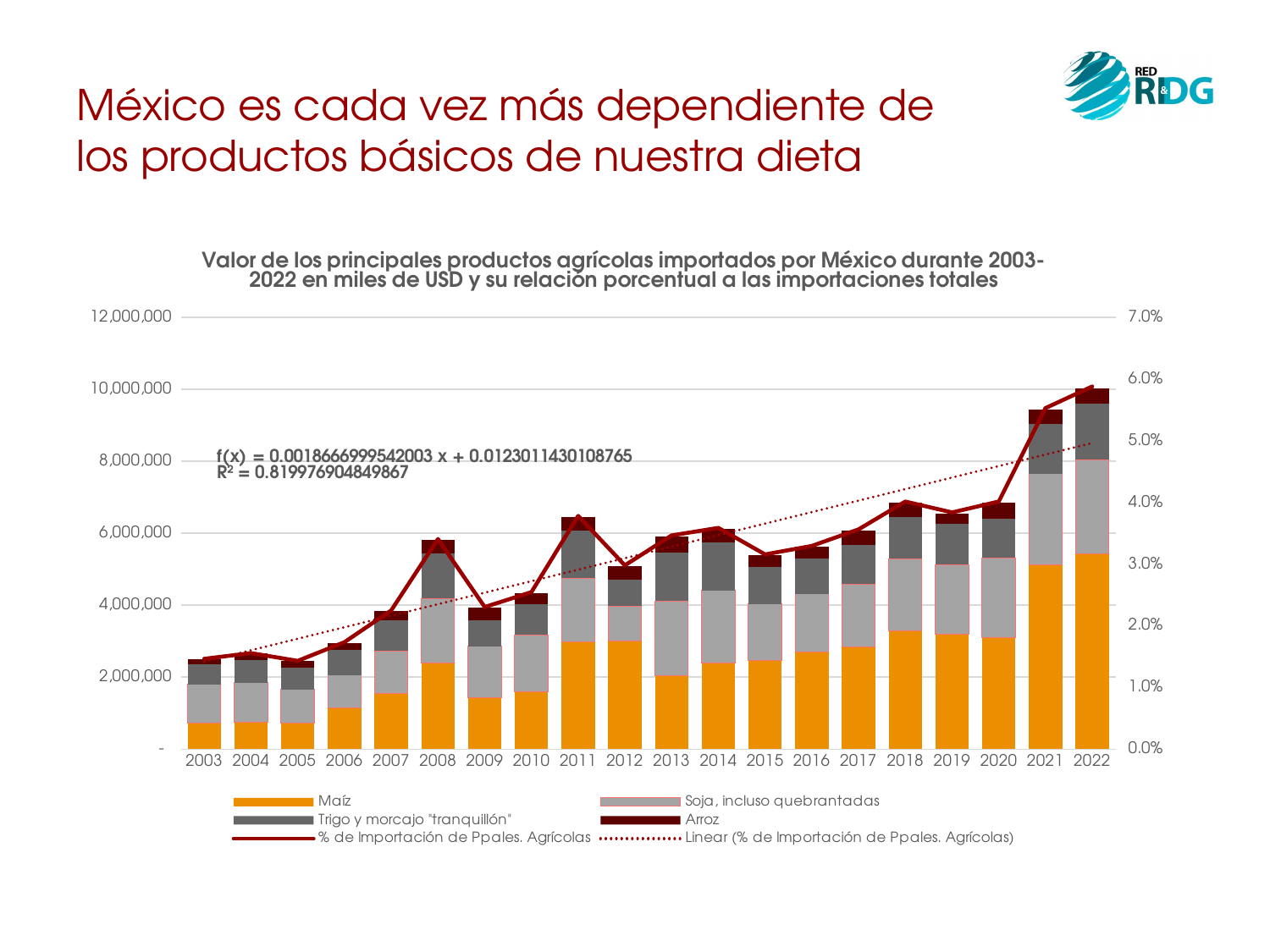

# México es cada vez más dependiente de los productos básicos de nuestra dieta

### Chart: Valor de los principales productos agrícolas importados por México durante 2003-2022 en miles de USD y su relación porcentual a las importaciones totales

| Category | Maíz | Soja, incluso quebrantadas | Trigo y morcajo "tranquillón" | Arroz | % de Importación de Ppales. Agrícolas |
|---|---|---|---|---|---|
| 2003 | 728255.0 | 1068202.0 | 565831.0 | 135402.0 | 0.014645275289034258 |
| 2004 | 745120.0 | 1107989.0 | 617764.0 | 184951.0 | 0.015572498428237339 |
| 2005 | 714053.0 | 949967.0 | 612760.0 | 164643.0 | 0.014315352158186119 |
| 2006 | 1138368.0 | 926093.0 | 691113.0 | 203418.0 | 0.01735013248964045 |
| 2007 | 1554319.0 | 1176992.0 | 856009.0 | 247755.0 | 0.02248706970404376 |
| 2008 | 2391399.0 | 1800950.0 | 1246900.0 | 370821.0 | 0.034067508217016235 |
| 2009 | 1436754.0 | 1419117.0 | 727949.0 | 345413.0 | 0.023039167774927212 |
| 2010 | 1583297.0 | 1591500.0 | 847172.0 | 320196.0 | 0.025460406125423666 |
| 2011 | 2989322.0 | 1762084.0 | 1321835.0 | 376804.0 | 0.03782001955873586 |
| 2012 | 2996571.0 | 973348.0 | 741551.0 | 369922.0 | 0.029794884349737705 |
| 2013 | 2053004.0 | 2067132.0 | 1354472.0 | 435527.0 | 0.03465424214788724 |
| 2014 | 2392298.0 | 2021246.0 | 1324234.0 | 381208.0 | 0.03587884583745244 |
| 2015 | 2458760.0 | 1574227.0 | 1027975.0 | 323432.0 | 0.031571545065490245 |
| 2016 | 2689945.0 | 1620224.0 | 986584.0 | 322824.0 | 0.032950547174759585 |
| 2017 | 2851754.0 | 1731805.0 | 1085537.0 | 408081.0 | 0.035633697594652396 |
| 2018 | 3289454.0 | 2001519.0 | 1169145.0 | 386745.0 | 0.04014677301879055 |
| 2019 | 3190075.0 | 1940412.0 | 1128521.0 | 287445.0 | 0.038385310567654186 |
| 2020 | 3089723.0 | 2225842.0 | 1085341.0 | 447684.0 | 0.04015689933167332 |
| 2021 | 5123692.0 | 2537823.0 | 1370032.0 | 399153.0 | 0.05529717365577609 |
| 2022 | 5436828.0 | 2612669.0 | 1548074.0 | 430948.0 | 0.058802502110474296 |